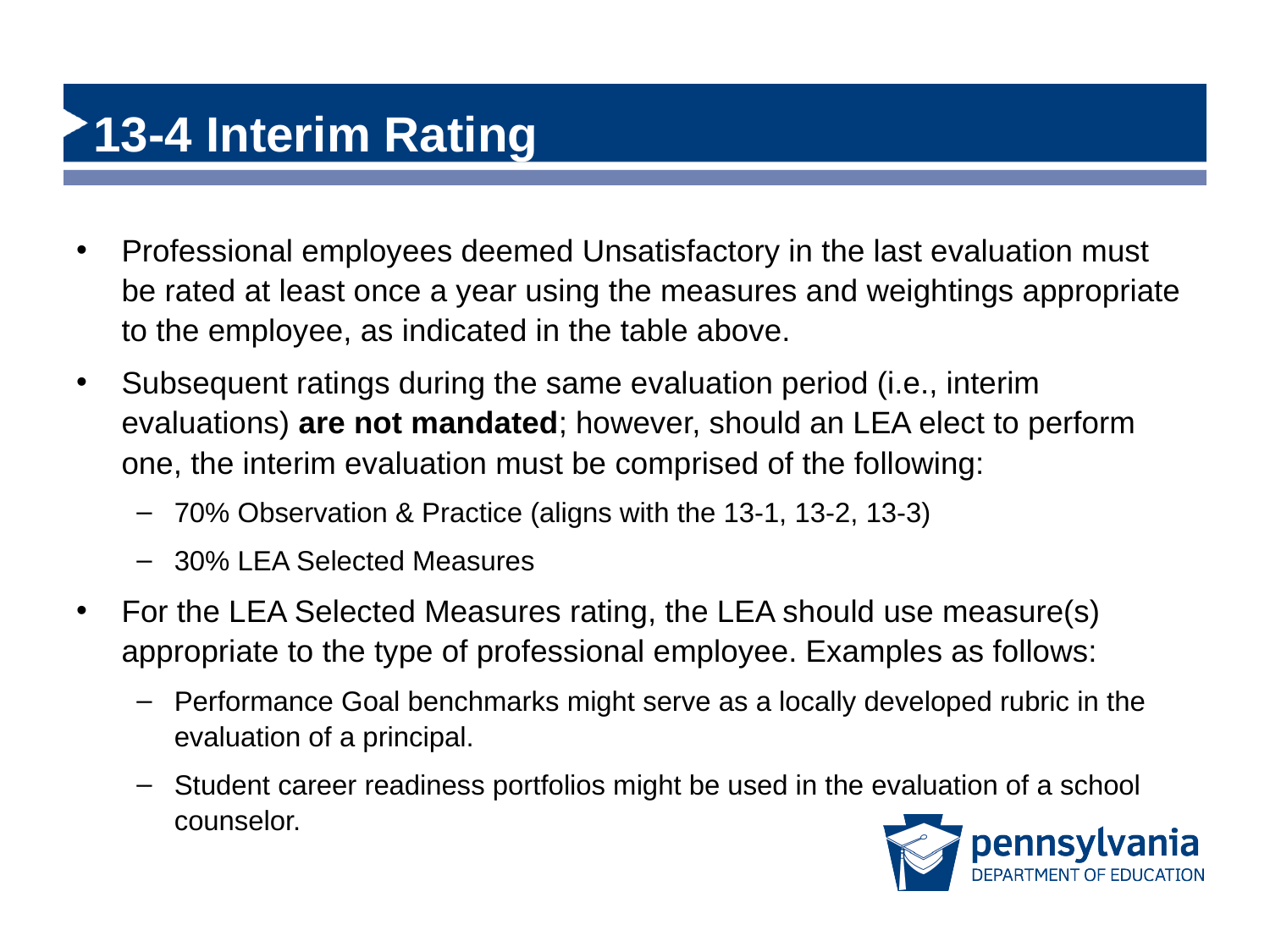

# 13-4 Interim Rating
Professional employees deemed Unsatisfactory in the last evaluation must be rated at least once a year using the measures and weightings appropriate to the employee, as indicated in the table above.
Subsequent ratings during the same evaluation period (i.e., interim evaluations) are not mandated; however, should an LEA elect to perform one, the interim evaluation must be comprised of the following:
70% Observation & Practice (aligns with the 13-1, 13-2, 13-3)
30% LEA Selected Measures
For the LEA Selected Measures rating, the LEA should use measure(s) appropriate to the type of professional employee. Examples as follows:
Performance Goal benchmarks might serve as a locally developed rubric in the evaluation of a principal.
Student career readiness portfolios might be used in the evaluation of a school counselor.